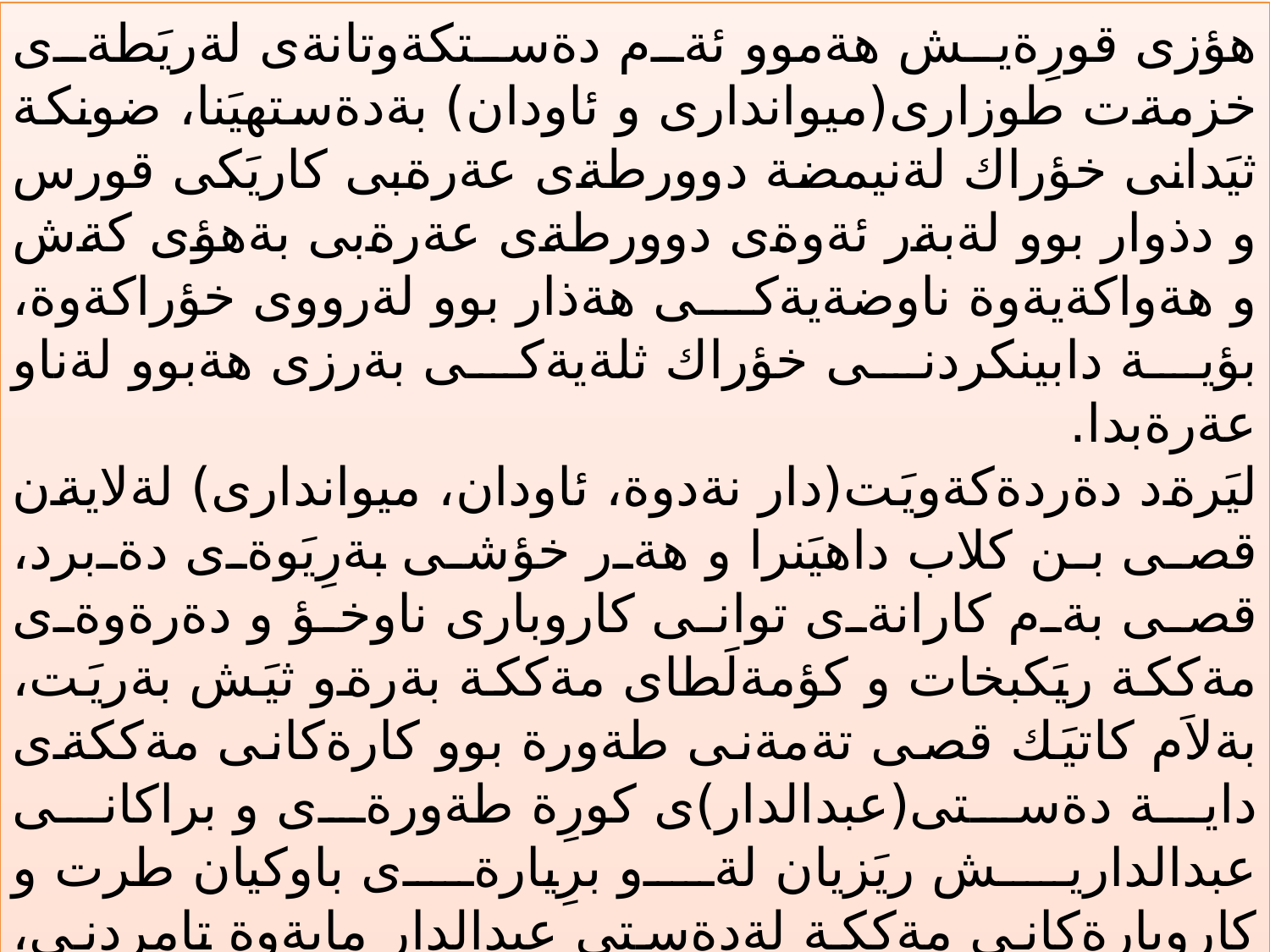

هؤزى قورِةيش هةموو ئةم دةستكةوتانةى لةريَطةى خزمةت طوزارى(ميواندارى و ئاودان) بةدةستهيَنا، ضونكة ثيَدانى خؤراك لةنيمضة دوورطةى عةرةبى كاريَكى قورس و دذوار بوو لةبةر ئةوةى دوورطةى عةرةبى بةهؤى كةش و هةواكةيةوة ناوضةيةكى هةذار بوو لةرووى خؤراكةوة، بؤية دابينكردنى خؤراك ثلةيةكى بةرزى هةبوو لةناو عةرةبدا.
ليَرةد دةردةكةويَت(دار نةدوة، ئاودان، ميواندارى) لةلايةن قصى بن كلاب داهيَنرا و هةر خؤشى بةرِيَوةى دةبرد، قصى بةم كارانةى توانى كاروبارى ناوخؤ و دةرةوةى مةككة ريَكبخات و كؤمةلَطاى مةككة بةرةو ثيَش بةريَت، بةلاَم كاتيَك قصى تةمةنى طةورة بوو كارةكانى مةككةى داية دةستى(عبدالدار)ى كورِة طةورةى و براكانى عبدالداريش ريَزيان لةو برِيارةى باوكيان طرت و كاروبارةكانى مةككة لةدةستى عبدالدار مايةوة تامردنى، بةلاَم ثاش مردنى عبدالدار ناكؤكى و ململانىَ لة